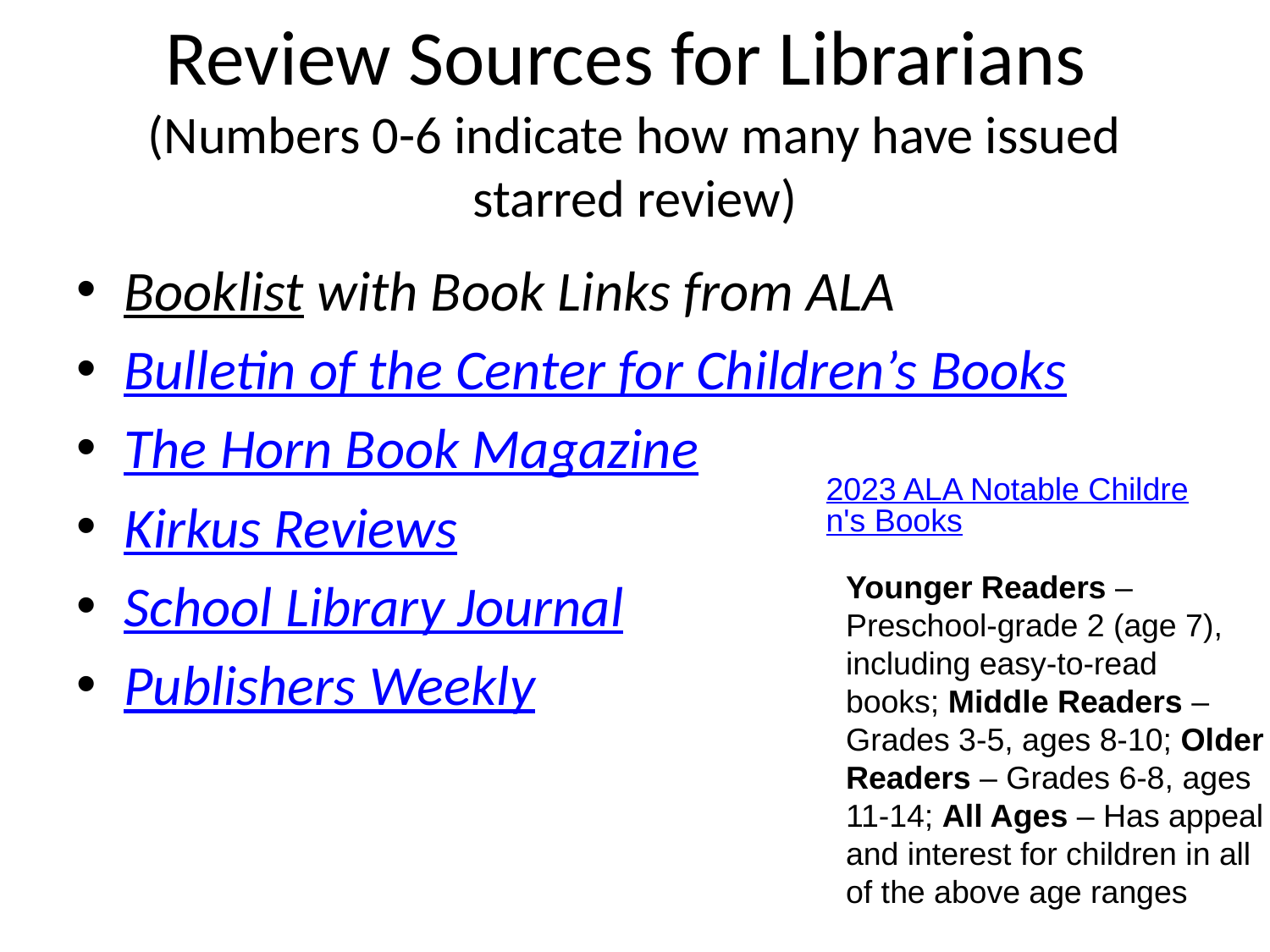

# Review Sources for Librarians (Numbers 0-6 indicate how many have issued starred review)
Booklist with Book Links from ALA
Bulletin of the Center for Children’s Books
The Horn Book Magazine
Kirkus Reviews
School Library Journal
Publishers Weekly

2023 ALA Notable Children's Books
Younger Readers – Preschool-grade 2 (age 7), including easy-to-read books; Middle Readers – Grades 3-5, ages 8-10; Older Readers – Grades 6-8, ages 11-14; All Ages – Has appeal and interest for children in all of the above age ranges